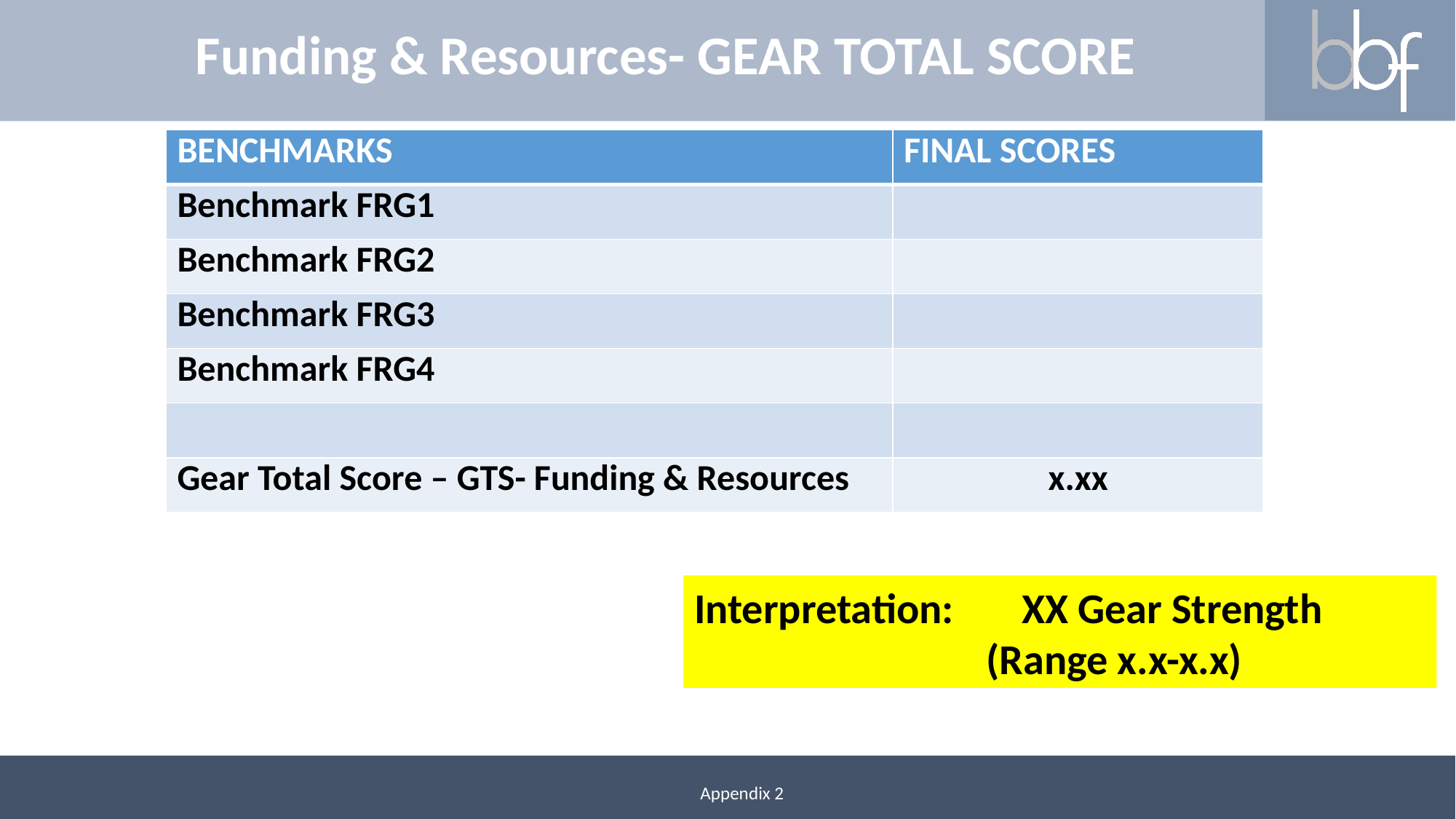

# Funding & Resources- GEAR TOTAL SCORE
| BENCHMARKS | FINAL SCORES |
| --- | --- |
| Benchmark FRG1 |  |
| Benchmark FRG2 |  |
| Benchmark FRG3 |  |
| Benchmark FRG4 |  |
|  |  |
| Gear Total Score – GTS- Funding & Resources | x.xx |
Interpretation:	XX Gear Strength 		                   (Range x.x-x.x)
Appendix 2